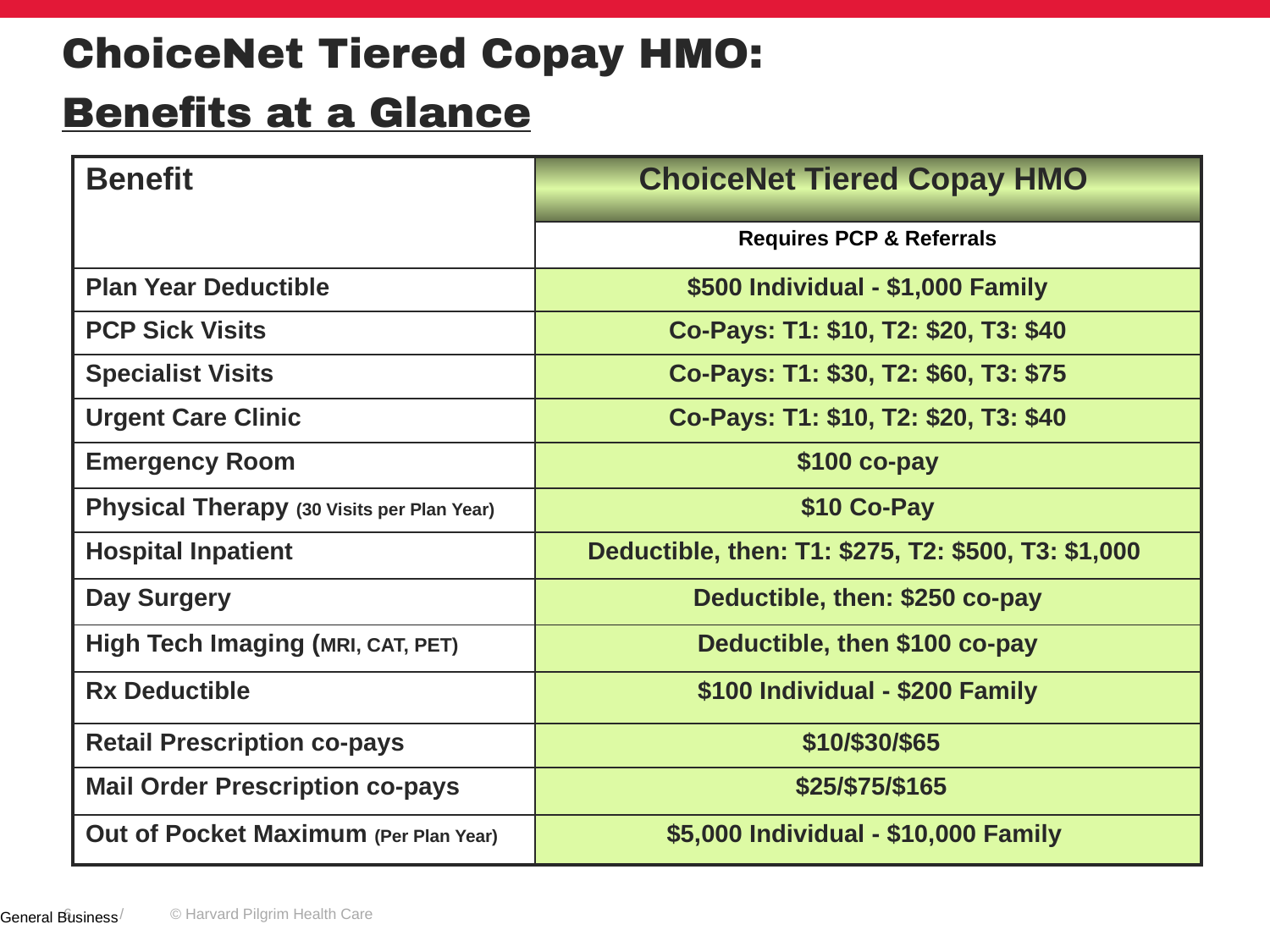

# ChoiceNet Tiered Copay HMO: Benefits at a Glance
| Benefit | ChoiceNet Tiered Copay HMO |
| --- | --- |
|  | Requires PCP & Referrals |
| Plan Year Deductible | $500 Individual - $1,000 Family |
| PCP Sick Visits | Co-Pays: T1: $10, T2: $20, T3: $40 |
| Specialist Visits | Co-Pays: T1: $30, T2: $60, T3: $75 |
| Urgent Care Clinic | Co-Pays: T1: $10, T2: $20, T3: $40 |
| Emergency Room | $100 co-pay |
| Physical Therapy (30 Visits per Plan Year) | $10 Co-Pay |
| Hospital Inpatient | Deductible, then: T1: $275, T2: $500, T3: $1,000 |
| Day Surgery | Deductible, then: $250 co-pay |
| High Tech Imaging (MRI, CAT, PET) | Deductible, then $100 co-pay |
| Rx Deductible | $100 Individual - $200 Family |
| Retail Prescription co-pays | $10/$30/$65 |
| Mail Order Prescription co-pays | $25/$75/$165 |
| Out of Pocket Maximum (Per Plan Year) | $5,000 Individual - $10,000 Family |